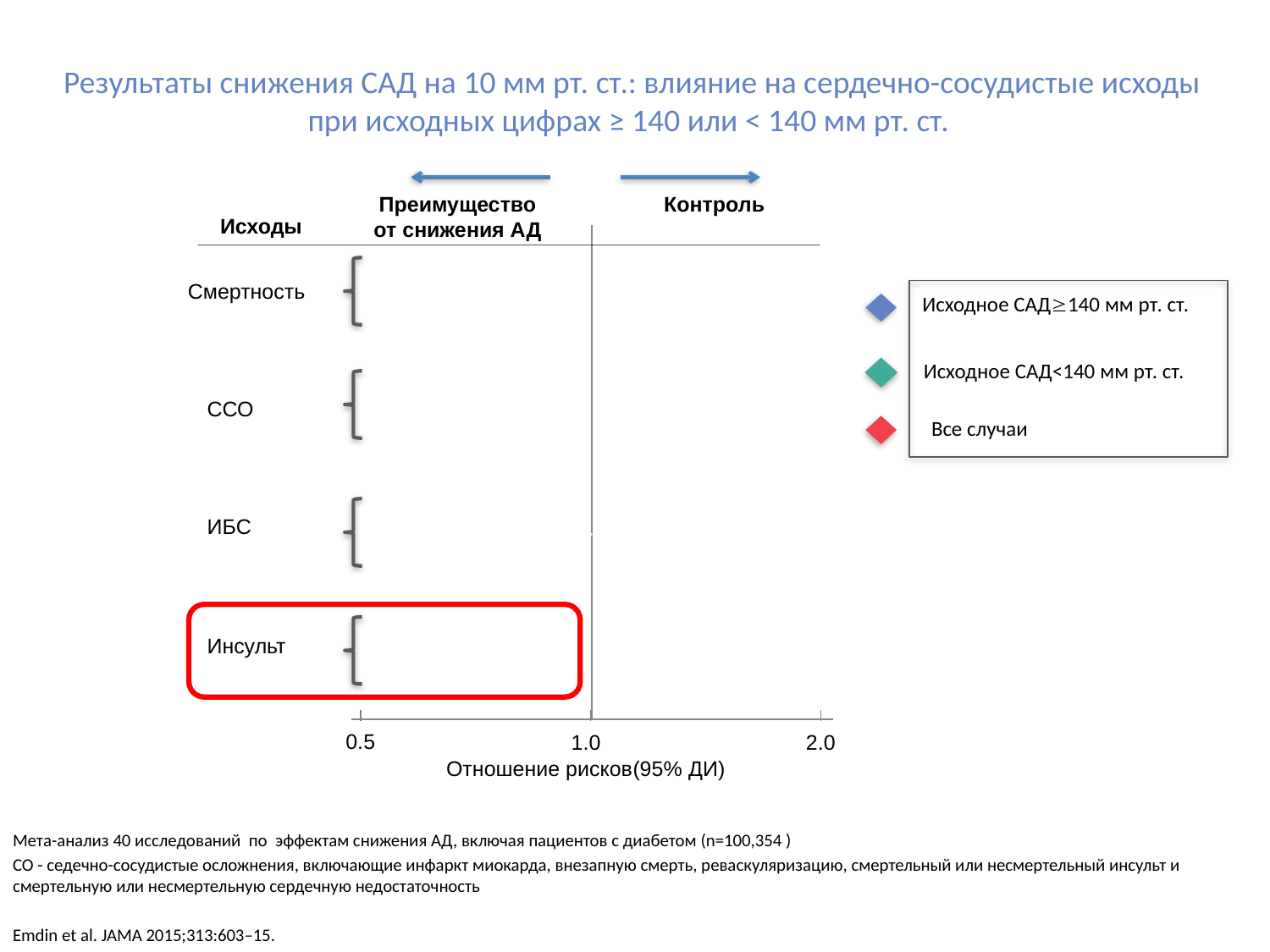

# Результаты снижения САД на 10 мм рт. ст.: влияние на сердечно-сосудистые исходы при исходных цифрах ≥ 140 или < 140 мм рт. ст.
Преимущество от снижения АД
Контроль
Исходы

### Chart

| Category | Mean |
|---|---|

Смертность

Исходное САД≥140 мм рт. ст.

 Исходное САД<140 мм рт. ст.

Все случаи

CСО

ИБС

Инсульт
0.5
1.0
2.0
Отношение рисков(95% ДИ)

Мета-анализ 40 исследований  по  эффектам снижения АД, включая пациентов с диабетом (n=100,354 )
СО - седечно-сосудистые осложнения, включающие инфаркт миокарда, внезапную смерть, реваскуляризацию, смертельный или несмертельный инсульт и смертельную или несмертельную сердечную недостаточность

Emdin et al. JAMA 2015;313:603–15.